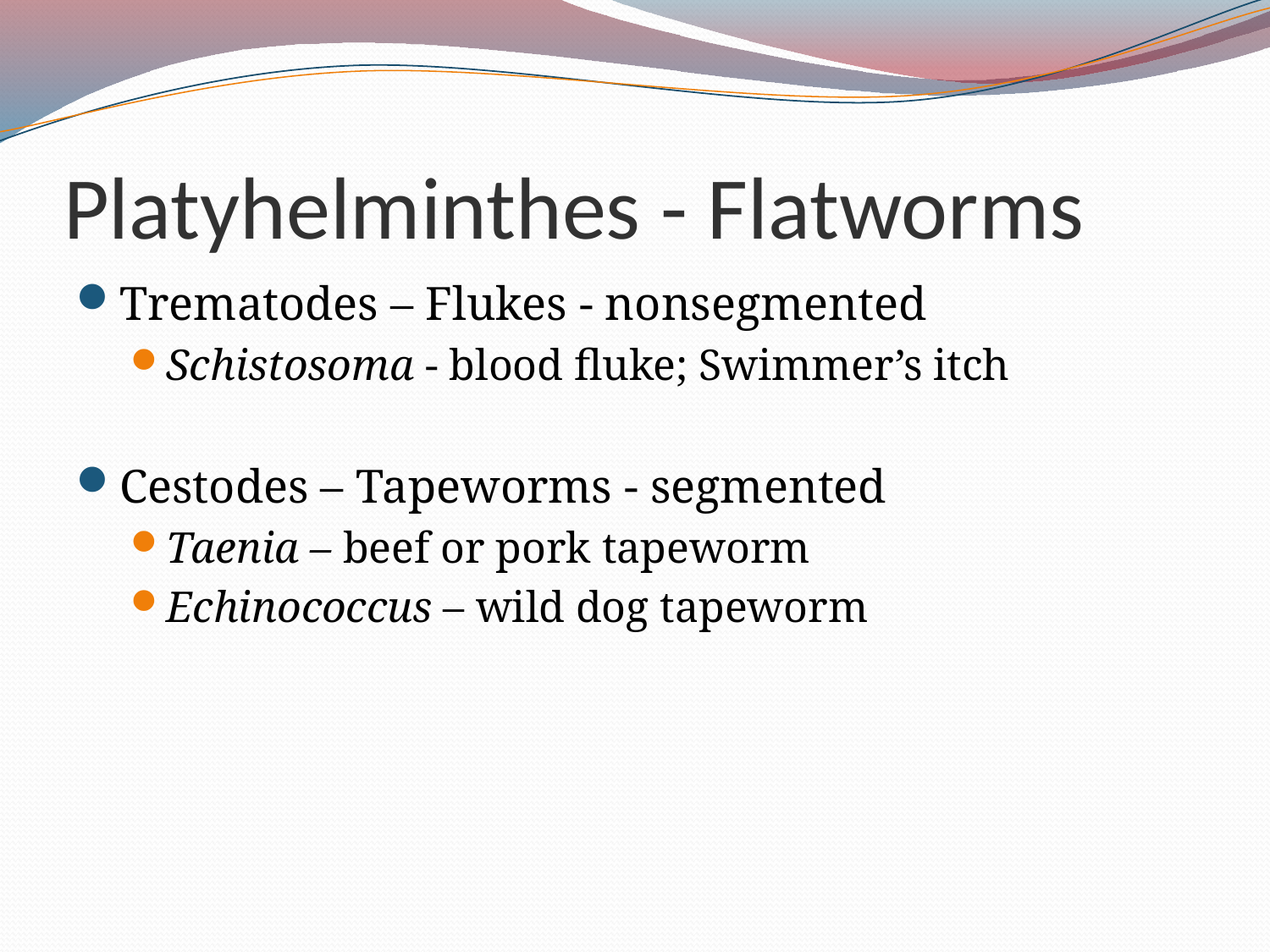

# Platyhelminthes - Flatworms
Trematodes – Flukes - nonsegmented
Schistosoma - blood fluke; Swimmer’s itch

Cestodes – Tapeworms - segmented
Taenia – beef or pork tapeworm
Echinococcus – wild dog tapeworm